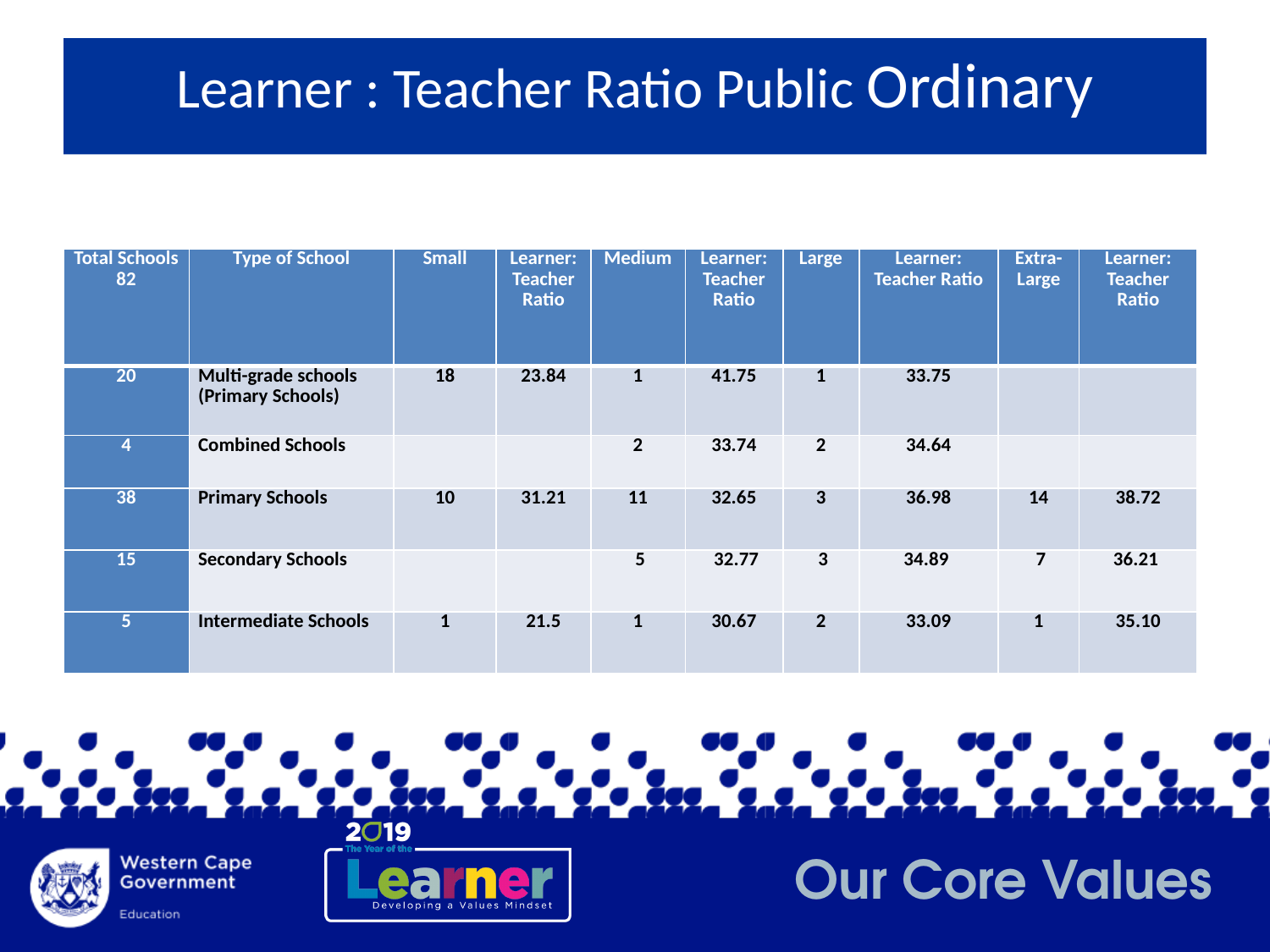

# Learner : Teacher Ratio Public Ordinary
| Total Schools 82 | Type of School | Small | Learner: Teacher Ratio | Medium | Learner: Teacher Ratio | Large | Learner: Teacher Ratio | Extra-Large | Learner: Teacher Ratio |
| --- | --- | --- | --- | --- | --- | --- | --- | --- | --- |
| 20 | Multi-grade schools (Primary Schools) | 18 | 23.84 | 1 | 41.75 | 1 | 33.75 |  |  |
| 4 | Combined Schools |  |  | 2 | 33.74 | 2 | 34.64 |  |  |
| 38 | Primary Schools | 10 | 31.21 | 11 | 32.65 | 3 | 36.98 | 14 | 38.72 |
| 15 | Secondary Schools |  |  | 5 | 32.77 | 3 | 34.89 | 7 | 36.21 |
| 5 | Intermediate Schools | 1 | 21.5 | 1 | 30.67 | 2 | 33.09 | 1 | 35.10 |